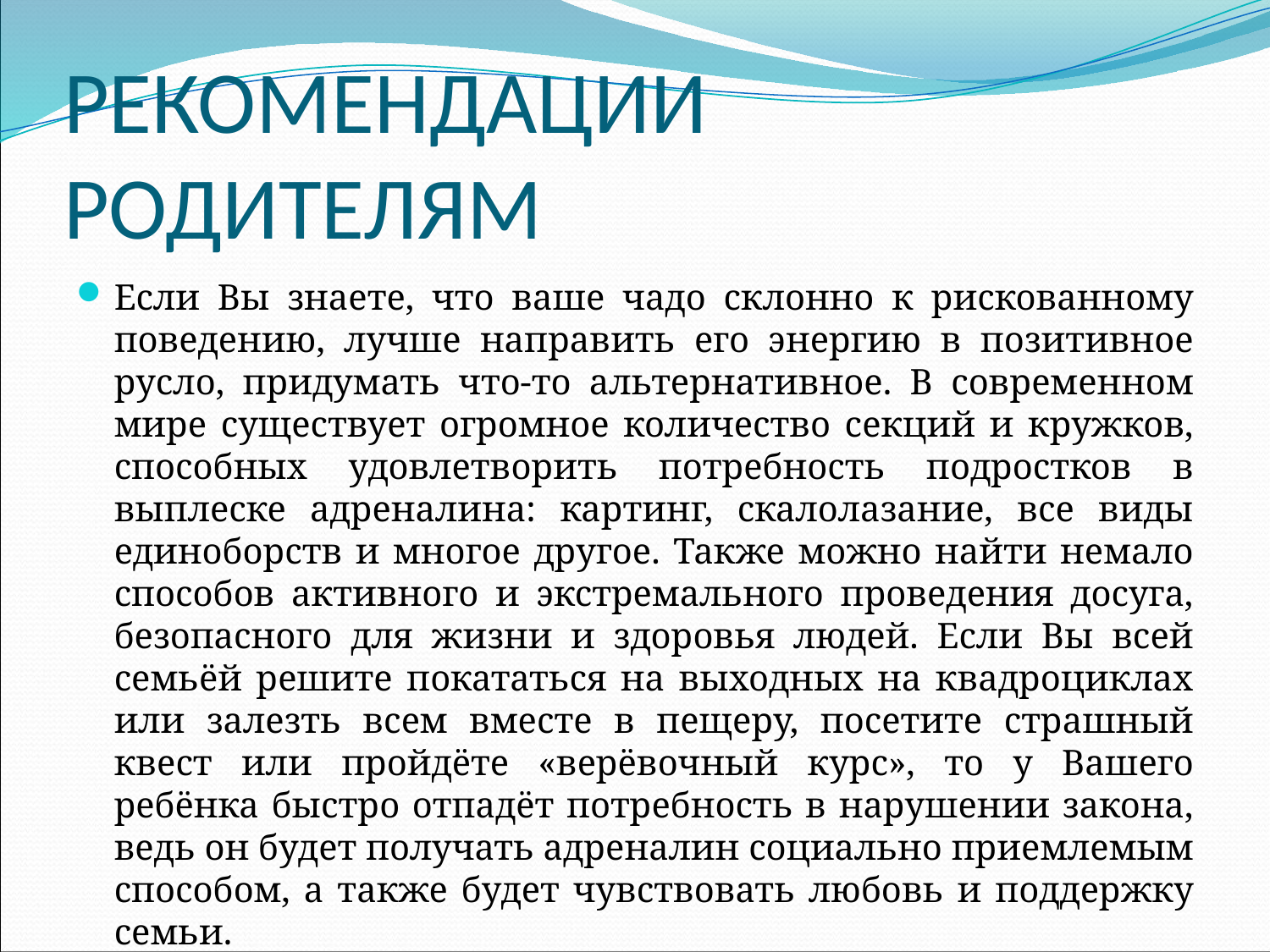

# РЕКОМЕНДАЦИИ РОДИТЕЛЯМ
Если Вы знаете, что ваше чадо склонно к рискованному поведению, лучше направить его энергию в позитивное русло, придумать что-то альтернативное. В современном мире существует огромное количество секций и кружков, способных удовлетворить потребность подростков в выплеске адреналина: картинг, скалолазание, все виды единоборств и многое другое. Также можно найти немало способов активного и экстремального проведения досуга, безопасного для жизни и здоровья людей. Если Вы всей семьёй решите покататься на выходных на квадроциклах или залезть всем вместе в пещеру, посетите страшный квест или пройдёте «верёвочный курс», то у Вашего ребёнка быстро отпадёт потребность в нарушении закона, ведь он будет получать адреналин социально приемлемым способом, а также будет чувствовать любовь и поддержку семьи.